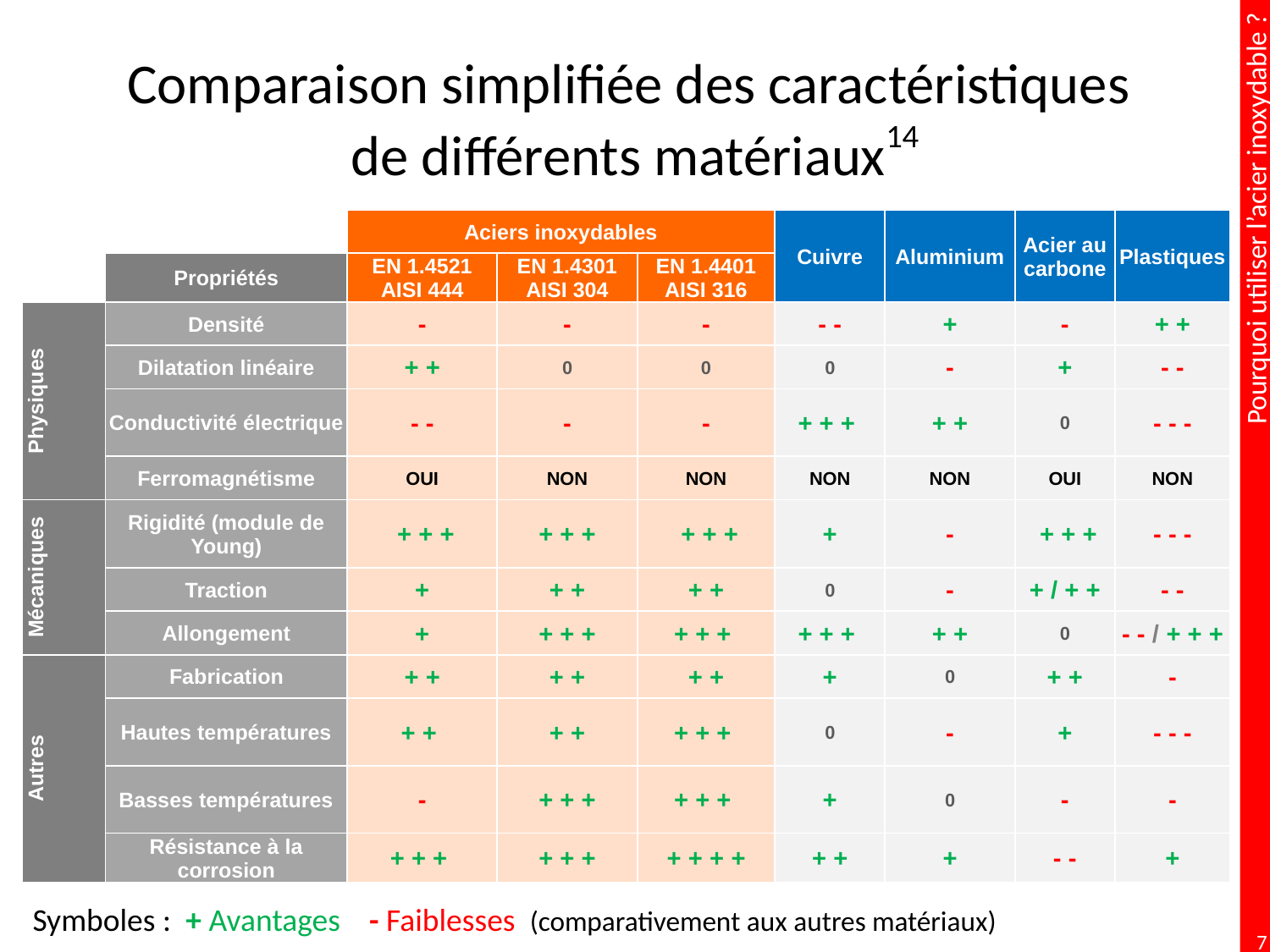

# Comparaison simplifiée des caractéristiques de différents matériaux14
|  |  | Aciers inoxydables |  |  | Cuivre | Aluminium | Acier au carbone | Plastiques |
| --- | --- | --- | --- | --- | --- | --- | --- | --- |
|  | Propriétés | EN 1.4521 AISI 444 | EN 1.4301 AISI 304 | EN 1.4401 AISI 316 |  |  |  |  |
| Physiques | Densité | - | - | - | - - | + | - | + + |
|  | Dilatation linéaire | + + | 0 | 0 | 0 | - | + | - - |
|  | Conductivité électrique | - - | - | - | + + + | + + | 0 | - - - |
|  | Ferromagnétisme | OUI | NON | NON | NON | NON | OUI | NON |
| Mécaniques | Rigidité (module de Young) | + + + | + + + | + + + | + | - | + + + | - - - |
|  | Traction | + | + + | + + | 0 | - | + / + + | - - |
|  | Allongement | + | + + + | + + + | + + + | + + | 0 | - - / + + + |
| Autres | Fabrication | + + | + + | + + | + | 0 | + + | - |
|  | Hautes températures | + + | + + | + + + | 0 | - | + | - - - |
|  | Basses températures | - | + + + | + + + | + | 0 | - | - |
|  | Résistance à la corrosion | + + + | + + + | + + + + | + + | + | - - | + |
Symboles :  + Avantages    - Faiblesses  (comparativement aux autres matériaux)
7